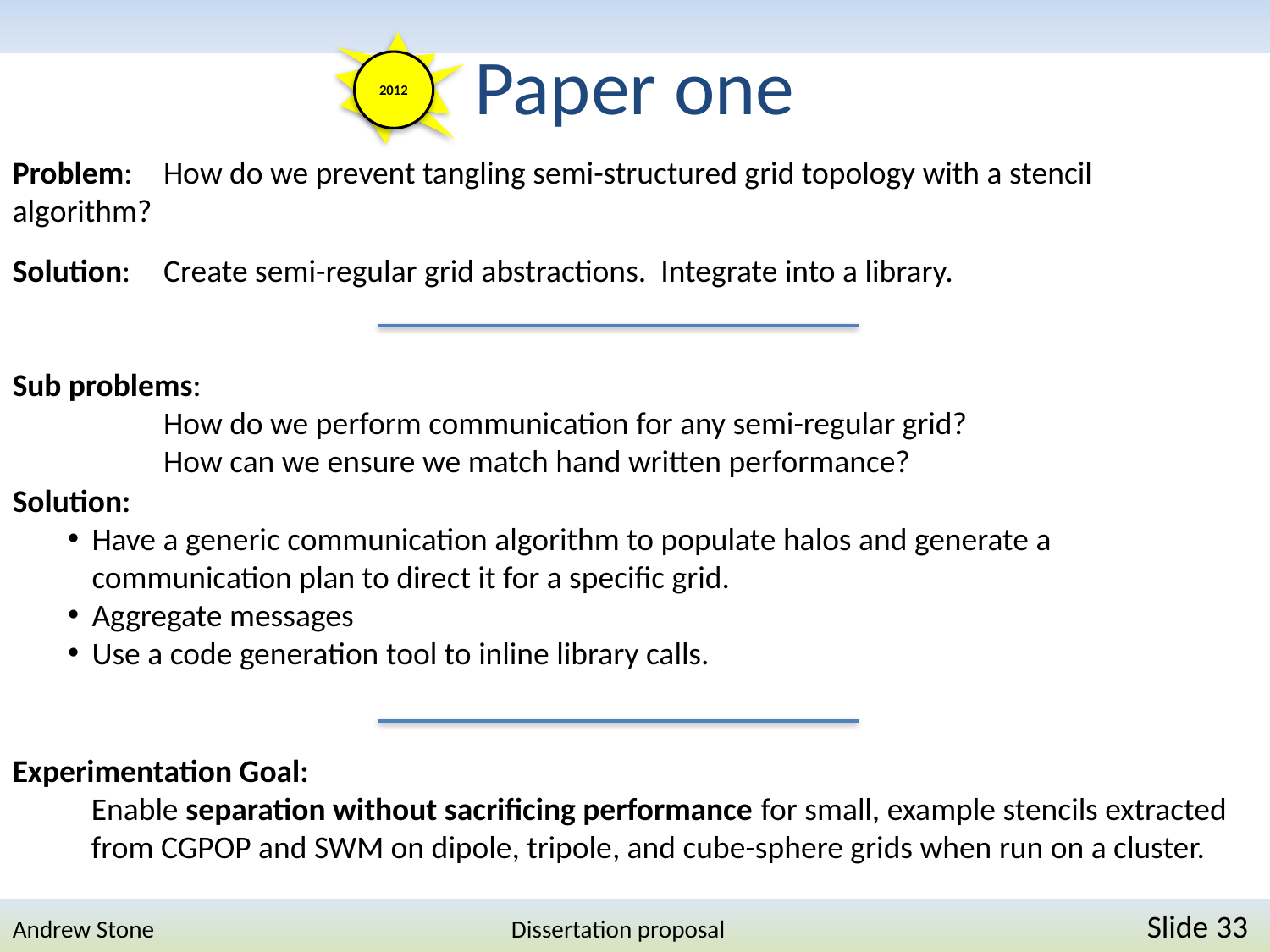

# Paper one

2012

Problem: 	How do we prevent tangling semi-structured grid topology with a stencil 	algorithm?

Solution: 	Create semi-regular grid abstractions.  Integrate into a library.
Sub problems:
	How do we perform communication for any semi-regular grid?
	How can we ensure we match hand written performance?

Solution:
Have a generic communication algorithm to populate halos and generate a communication plan to direct it for a specific grid.
Aggregate messages
Use a code generation tool to inline library calls.
Experimentation Goal:
	Enable separation without sacrificing performance for small, example stencils extracted 	from CGPOP and SWM on dipole, tripole, and cube-sphere grids when run on a cluster.
Andrew Stone                                                                 Dissertation proposal	Slide 33